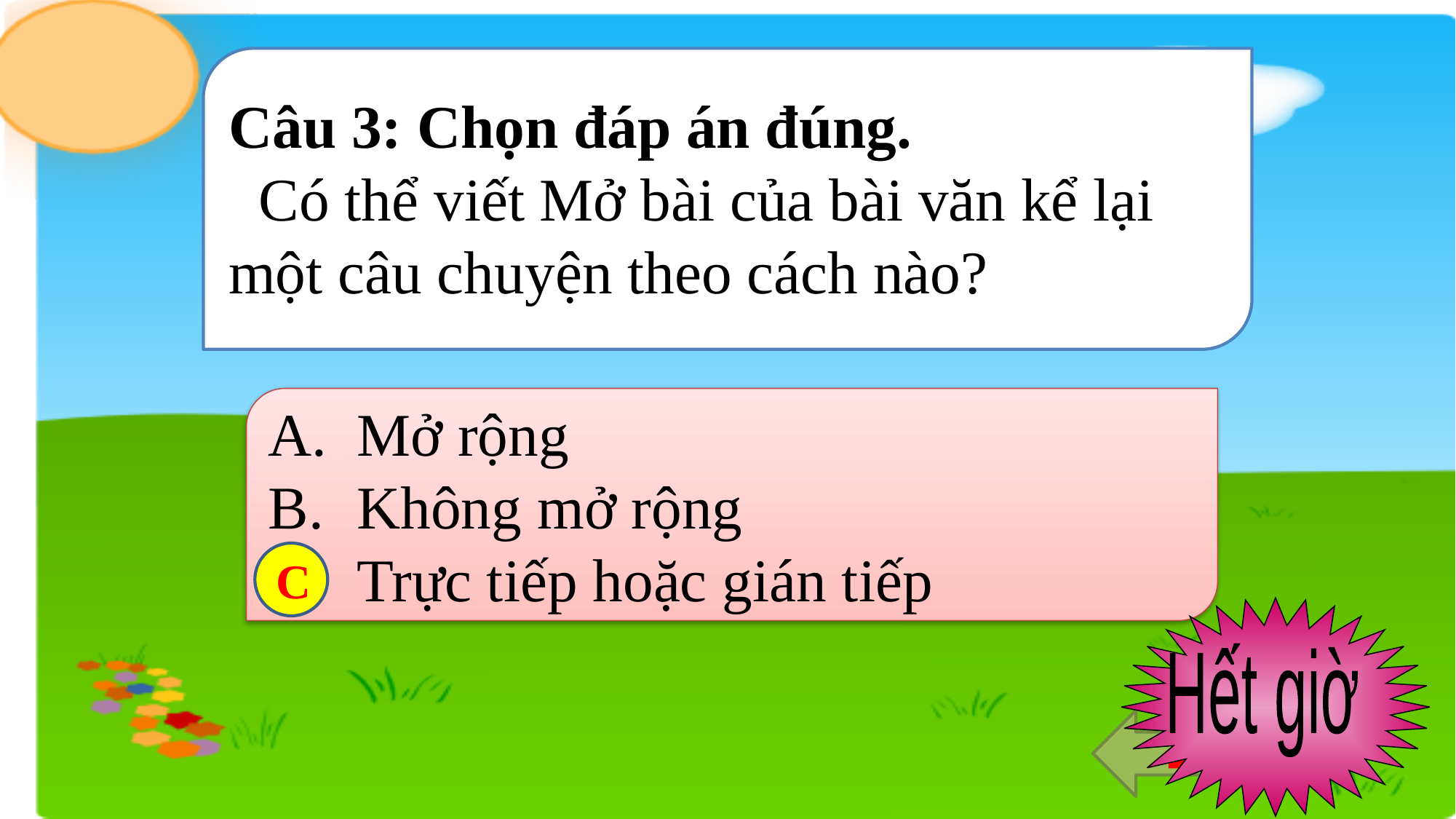

Câu 3: Chọn đáp án đúng.
  Có thể viết Mở bài của bài văn kể lại một câu chuyện theo cách nào?

Mở rộng
Không mở rộng
Trực tiếp hoặc gián tiếp
C

Hết giờ
4
2
0
3
1
5